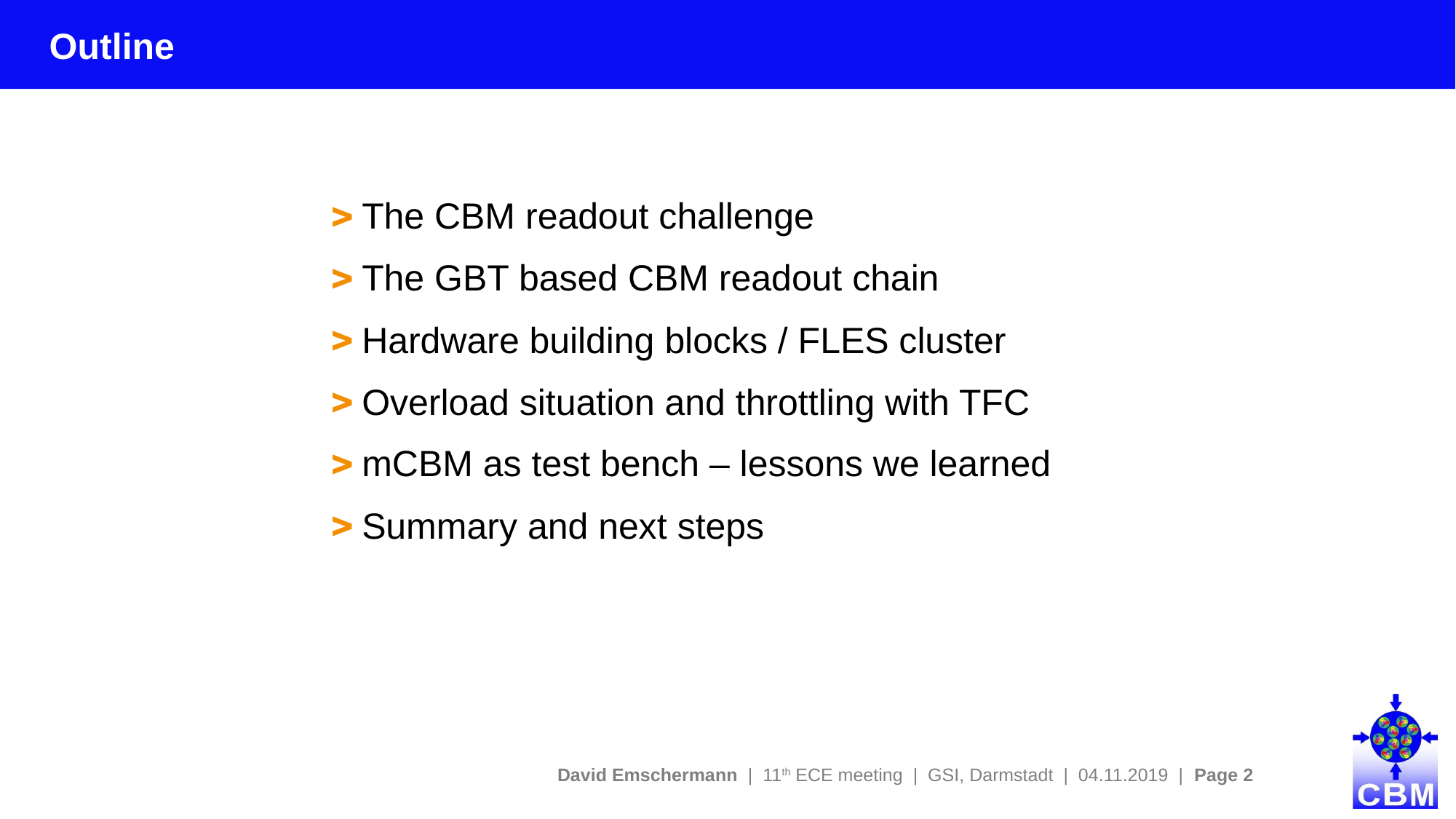

Outline
The CBM readout challenge
The GBT based CBM readout chain
Hardware building blocks / FLES cluster
Overload situation and throttling with TFC
mCBM as test bench – lessons we learned
Summary and next steps